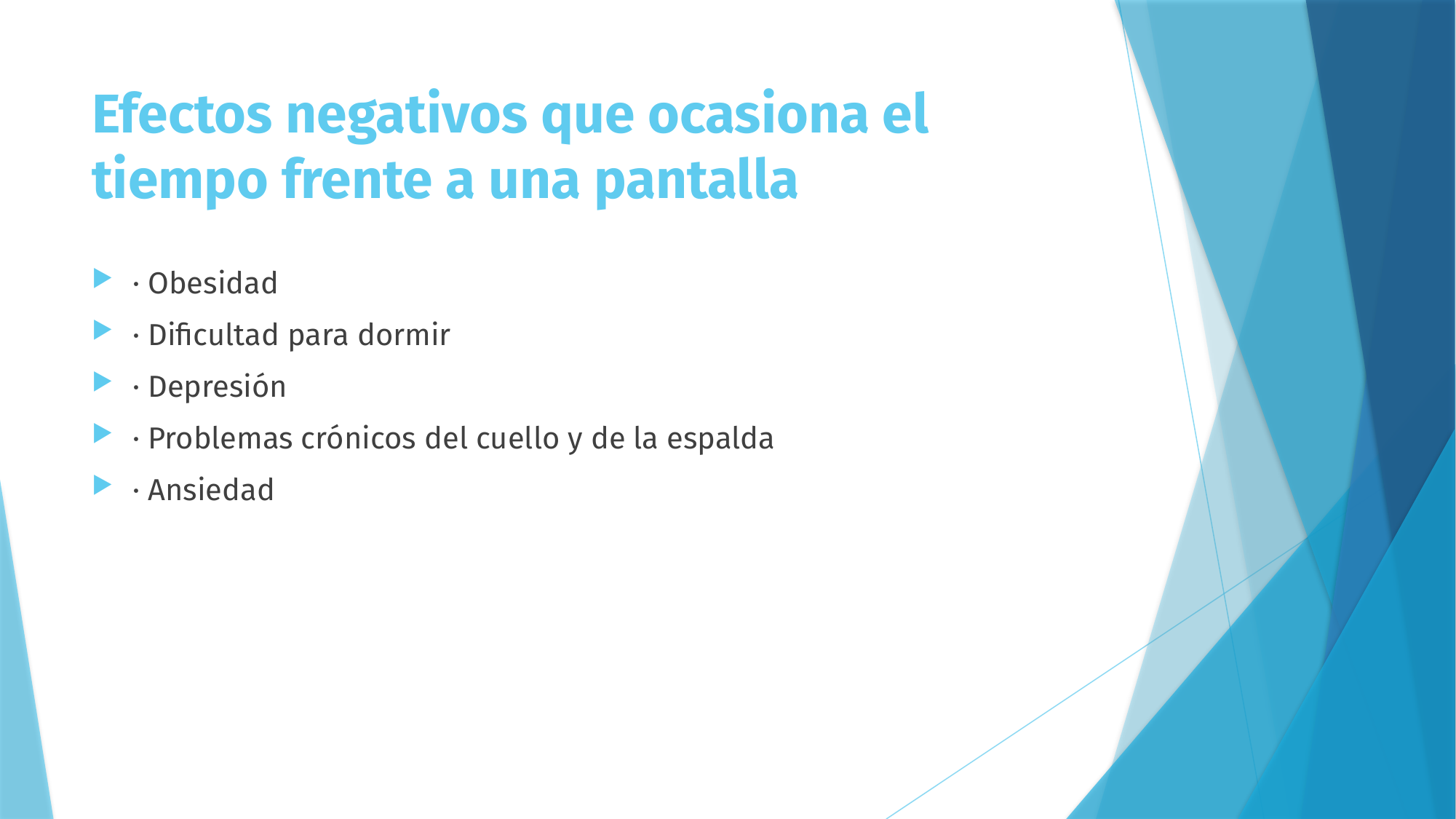

# Efectos negativos que ocasiona el tiempo frente a una pantalla
· Obesidad
· Dificultad para dormir
· Depresión
· Problemas crónicos del cuello y de la espalda
· Ansiedad